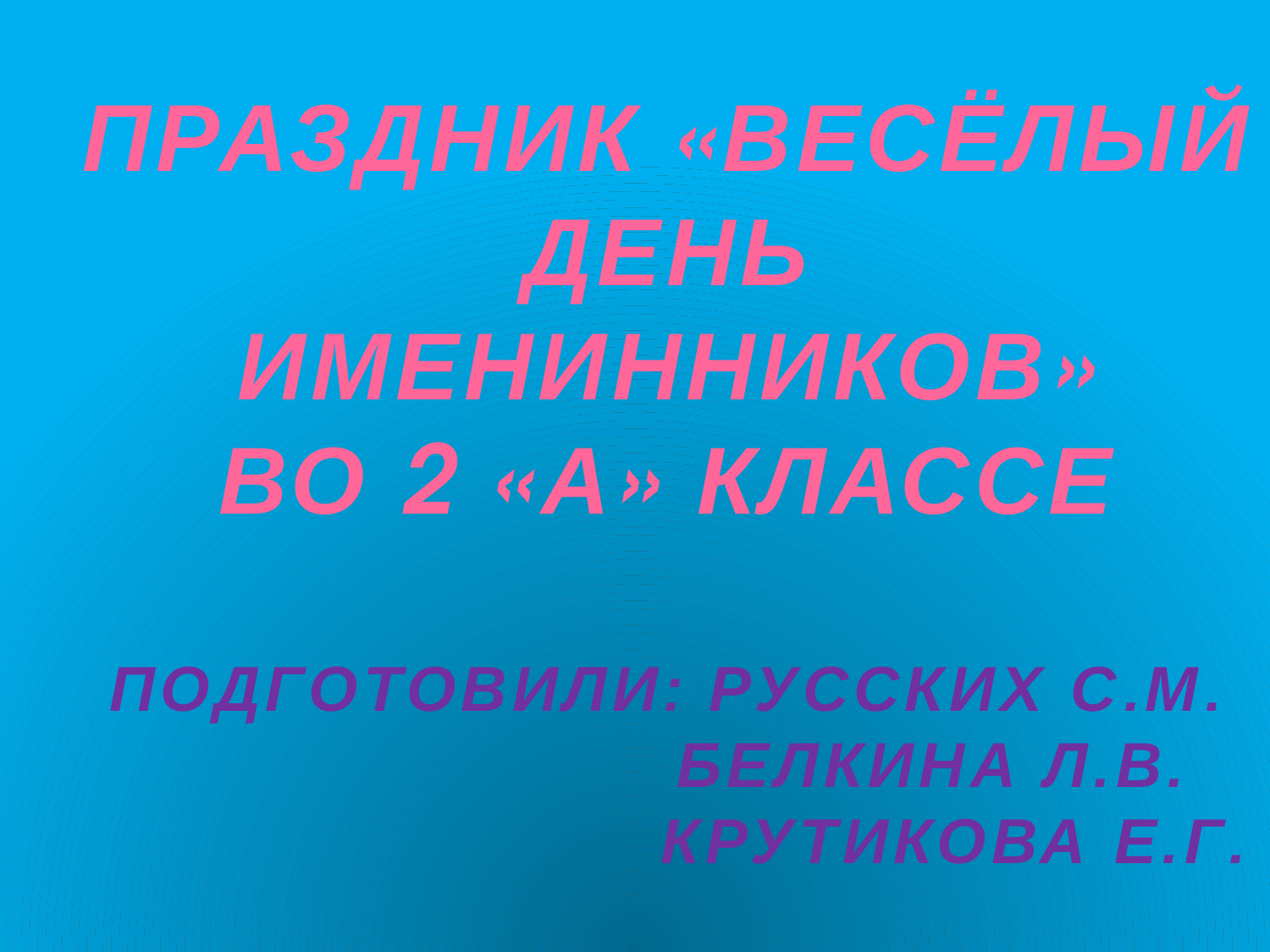

# ПРАЗДНИК «ВЕСЁЛЫЙ ДЕНЬ ИМЕНИННИКОВ» ВО 2 «А» КЛАССЕ ПОДГОТОВИЛИ: РУССКИХ С.М. БЕЛКИНА Л.В. КРУТИКОВА Е.Г.